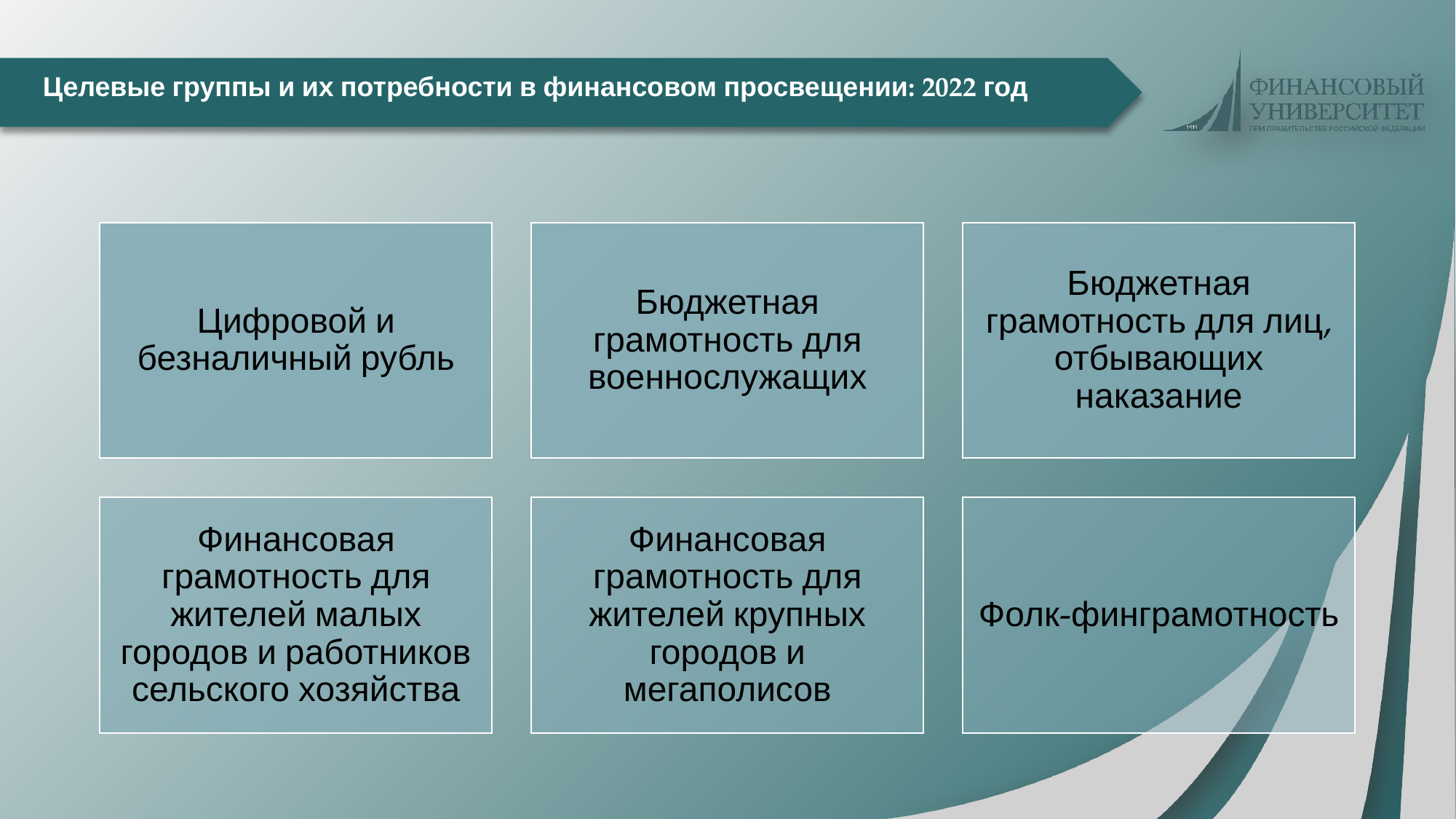

# Целевые группы и их потребности в финансовом просвещении: 2022 год
Цифровой и безналичный рубль
Бюджетная грамотность для военнослужащих
Бюджетная грамотность для лиц, отбывающих наказание
Финансовая грамотность для жителей малых городов и работников сельского хозяйства
Финансовая грамотность для жителей крупных городов и мегаполисов
Фолк-финграмотность